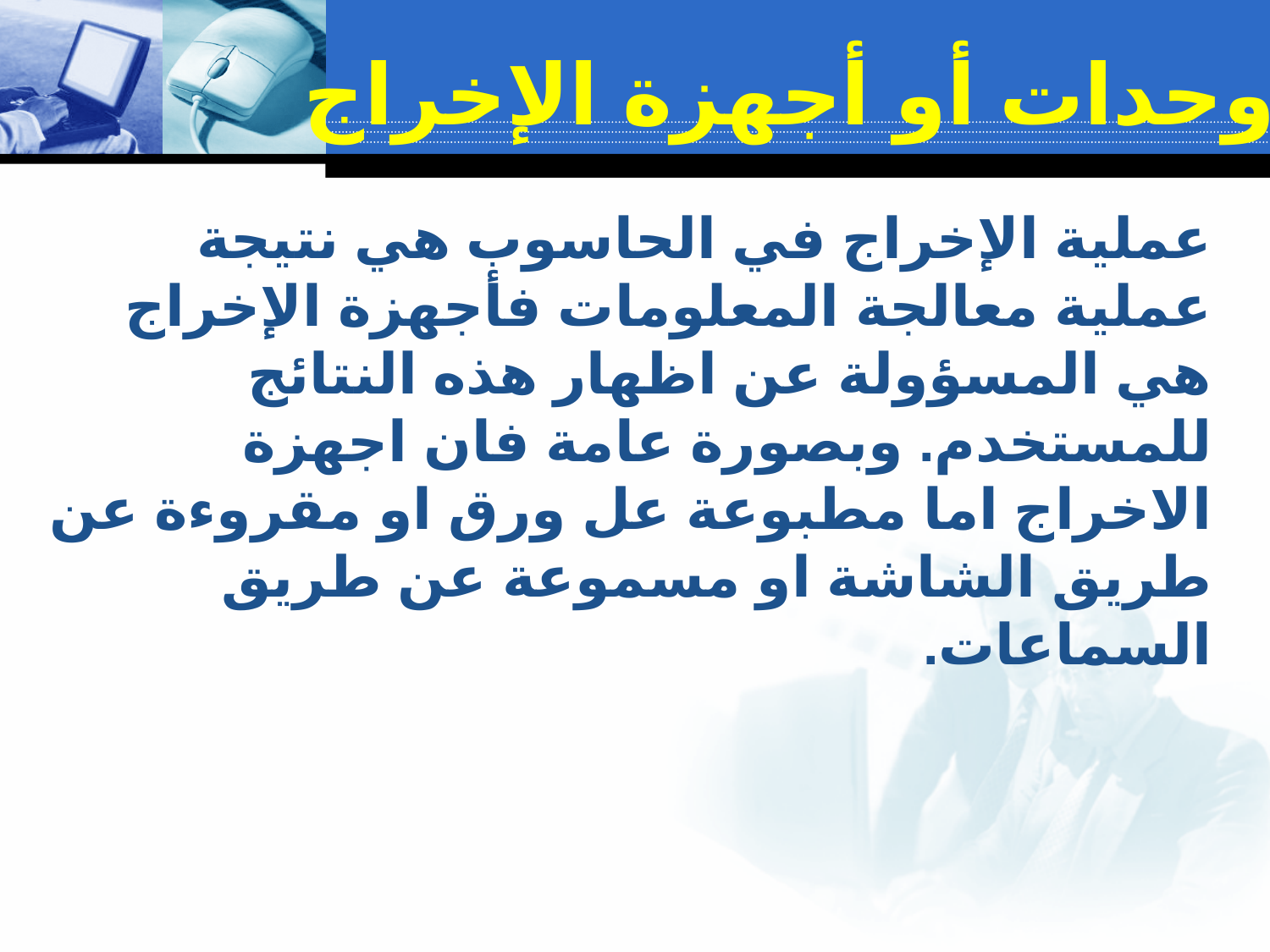

# وحدات أو أجهزة الإخراج
عملية الإخراج في الحاسوب هي نتيجة عملية معالجة المعلومات فأجهزة الإخراج هي المسؤولة عن اظهار هذه النتائج للمستخدم. وبصورة عامة فان اجهزة الاخراج اما مطبوعة عل ورق او مقروءة عن طريق الشاشة او مسموعة عن طريق السماعات.